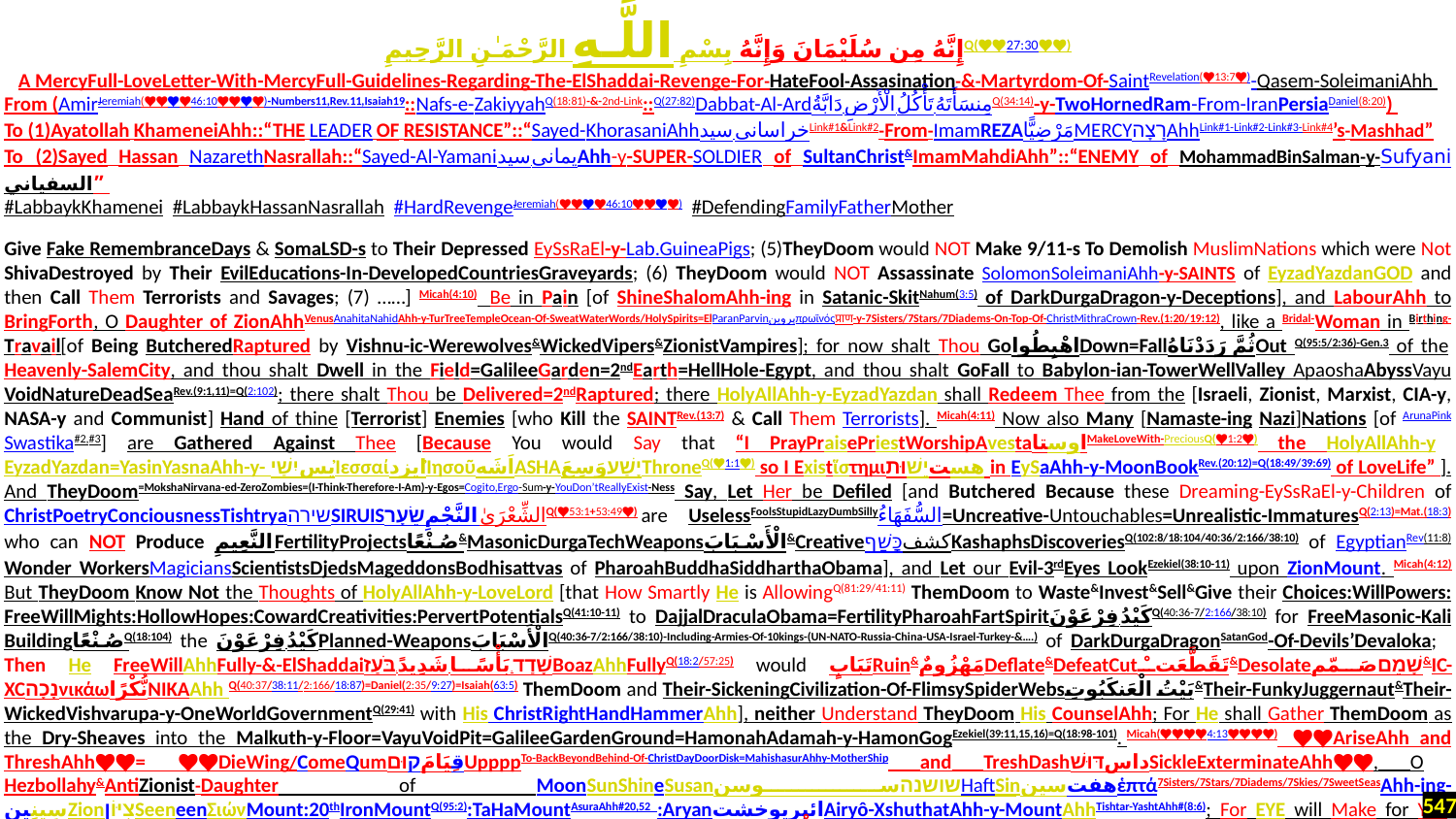

إِنَّهُ مِن سُلَيْمَانَ وَإِنَّهُ بِسْمِ اللَّـهِ الرَّحْمَـٰنِ الرَّحِيمِQ(♥♥27:30♥♥)
A MercyFull-LoveLetter-With-MercyFull-Guidelines-Regarding-The-ElShaddai-Revenge-For-HateFool-Assasination-&-Martyrdom-Of-SaintRevelation(♥13:7♥)-Qasem-SoleimaniAhh
From (AmirJeremiah(♥♥♥♥46:10♥♥♥♥)-Numbers11,Rev.11,Isaiah19::Nafs-e-ZakiyyahQ(18:81)-&-2nd-Link::Q(27:82)Dabbat-Al-Ardدَابَّةُ الْأَرْضِ تَأْكُلُ مِنسَأَتَهُQ(34:14)-y-TwoHornedRam-From-IranPersiaDaniel(8:20))
To (1)Ayatollah KhameneiAhh::“THE LEADER OF RESISTANCE”::“Sayed-KhorasaniAhhسید خراسانیLink#1&Link#2-From-ImamREZAمَرْضِيًّاMERCYרָצָהAhhLink#1-Link#2-Link#3-Link#4’s-Mashhad”
To (2)Sayed Hassan NazarethNasrallah::“Sayed-Al-Yamaniسید یمانیAhh-y-SUPER-SOLDIER of SultanChrist&ImamMahdiAhh”::“ENEMY of MohammadBinSalman-y-Sufyaniالسفياني”
#LabbaykKhamenei  #LabbaykHassanNasrallah  #HardRevengeJeremiah(♥♥♥♥46:10♥♥♥♥)  #DefendingFamilyFatherMother

Give Fake RemembranceDays & SomaLSD-s to Their Depressed EySsRaEl-y-Lab.GuineaPigs; (5)TheyDoom would NOT Make 9/11-s To Demolish MuslimNations which were Not ShivaDestroyed by Their EvilEducations-In-DevelopedCountriesGraveyards; (6) TheyDoom would NOT Assassinate SolomonSoleimaniAhh-y-SAINTS of EyzadYazdanGOD and then Call Them Terrorists and Savages; (7) ……] Micah(4:10)  Be in Pain [of ShineShalomAhh-ing in Satanic-SkitNahum(3:5) of DarkDurgaDragon-y-Deceptions], and LabourAhh to BringForth, O Daughter of ZionAhhVenusAnahitaNahidAhh-y-TurTreeTempleOcean-Of-SweatWaterWords/HolySpirits=ElParanParvinپروینπρωϊνόςप्राण-y-7Sisters/7Stars/7Diadems-On-Top-Of-ChristMithraCrown-Rev.(1:20/19:12), like a Bridal-Woman in Birthing-Travail[of Being ButcheredRaptured by Vishnu-ic-Werewolves&WickedVipers&ZionistVampires]; for now shalt Thou GoاهْبِطُواDown=Fallثُمَّ رَدَدْنَاهُOut Q(95:5/2:36)-Gen.3 of the Heavenly-SalemCity, and thou shalt Dwell in the Field=GalileeGarden=2ndEarth=HellHole-Egypt, and thou shalt GoFall to Babylon-ian-TowerWellValley ApaoshaAbyssVayuVoidNatureDeadSeaRev.(9:1,11)=Q(2:102); there shalt Thou be Delivered=2ndRaptured; there HolyAllAhh-y-EyzadYazdan shall Redeem Thee from the [Israeli, Zionist, Marxist, CIA-y, NASA-y and Communist] Hand of thine [Terrorist] Enemies [who Kill the SAINTRev.(13:7) & Call Them Terrorists]. Micah(4:11) Now also Many [Namaste-ing Nazi]Nations [of ArunaPinkSwastika#2,#3] are Gathered Against Thee [Because You would Say that “I PrayPraisePriestWorshipAvestaاوستاMakeLoveWith-PreciousQ(♥1:2♥) the HolyAllAhh-y EyzadYazdan=YasinYasnaAhh-y- یسיִשַׁיἸεσσαίایزدἸησοῦاَشَهASHAיָשַׁעوَسِعَThroneQ(♥1:1♥) so I Existἵστημιهستיֵשׁוּת in EySaAhh-y-MoonBookRev.(20:12)=Q(18:49/39:69) of LoveLife” ]. And TheyDoom=MokshaNirvana-ed-ZeroZombies=(I-Think-Therefore-I-Am)-y-Egos=Cogito,Ergo-Sum-y-YouDon’tReallyExist-Ness Say, Let Her be Defiled [and Butchered Because these Dreaming-EySsRaEl-y-Children of ChristPoetryConciousnessTishtryaשירהSIRUISالنَّجْمِשֵׂעָרالشِّعْرَىٰQ(♥53:1+53:49♥) are UselessFoolsStupidLazyDumbSillyالسُّفَهَاءُ=Uncreative-Untouchables=Unrealistic-ImmaturesQ(2:13)=Mat.(18:3) who can NOT Produce النَّعِيمِFertilityProjectsصُنْعًا&MasonicDurgaTechWeaponsالْأَسْبَابَ&CreativeכָּשַׁףکشفKashaphsDiscoveriesQ(102:8/18:104/40:36/2:166/38:10) of EgyptianRev(11:8)Wonder WorkersMagiciansScientistsDjedsMageddonsBodhisattvas of PharoahBuddhaSiddharthaObama], and Let our Evil-3rdEyes LookEzekiel(38:10-11) upon ZionMount. Micah(4:12) But TheyDoom Know Not the Thoughts of HolyAllAhh-y-LoveLord [that How Smartly He is AllowingQ(81:29/41:11) ThemDoom to Waste&Invest&Sell&Give their Choices:WillPowers: FreeWillMights:HollowHopes:CowardCreativities:PervertPotentialsQ(41:10-11) to DajjalDraculaObama=FertilityPharoahFartSpiritكَيْدُ فِرْعَوْنَQ(40:36-7/2:166/38:10) for FreeMasonic-Kali BuildingصُنْعًاQ(18:104) the كَيْدُ فِرْعَوْنَPlanned-WeaponsالْأَسْبَابَQ(40:36-7/2:166/38:10)-Including-Armies-Of-10kings-(UN-NATO-Russia-China-USA-Israel-Turkey-&….) of DarkDurgaDragonSatanGod-Of-Devils’Devaloka;  Then He FreeWillAhhFully-&-ElShaddaiשָׁדַד..بَأْسًا شَدِيدً.בֹּעַזBoazAhhFullyQ(18:2/57:25) would تَبَابٍRuin&مَهْزُومٌDeflate&DefeatCutتَقَطَّعَتْ&Desolateשָׁמֵםصَمّم&IC-XCנָכָהνικάωنُّكْرًاNIKAAhh Q(40:37/38:11/2:166/18:87)=Daniel(2:35/9:27)=Isaiah(63:5) ThemDoom and Their-SickeningCivilization-Of-FlimsySpiderWebsبَيْتُ الْعَنكَبُوتِ&Their-FunkyJuggernaut&Their-WickedVishvarupa-y-OneWorldGovernmentQ(29:41) with His ChristRightHandHammerAhh], neither Understand TheyDoom His CounselAhh; For He shall Gather ThemDoom as the Dry-Sheaves into the Malkuth-y-Floor=VayuVoidPit=GalileeGardenGround=HamonahAdamah-y-HamonGogEzekiel(39:11,15,16)=Q(18:98-101). Micah(♥♥♥♥4:13♥♥♥♥)  ♥♥AriseAhh and ThreshAhh♥♥= ♥♥DieWing/ComeQumقِيَامَקוּםUppppTo-BackBeyondBehind-Of-ChristDayDoorDisk=MahishasurAhhy-MotherShip and TreshDashداسדּוּשׁSickleExterminateAhh♥♥, O Hezbollahy&AntiZionist-Daughter of MoonSunShineSusanשושנהسوسنHaftSinهفت‌سینἑπτά7Sisters/7Stars/7Diadems/7Skies/7SweetSeasAhh-ing-سِينِينZionצִיּוֹןSeeneenΣιώνMount:20thIronMountQ(95:2):TaHaMountAsuraAhh#20,52 :AryanائیریوخشتAiryô-XshuthatAhh-y-MountAhhTishtar-YashtAhh#(8:6); For EYE will Make for You Dhu-Al-Qarnaynקֶרֶןذِي الْقَرْنَيْنِAhh-y-IronHORNQ(18:83)==ElShaddaiשָׁדַד..بَأْسًا شَدِيدً.בֹּעַז BoazAhhFullyQ(18:2/57:25)-1Kings(7:21)-2Chr.(3:17)-y-IronRODרָעדAR-RA'DرَعْدSWORDAhhQ(♥13:13♥)=Gen.(♥3:24♥), and EYE will Make Thy Hoofs-BrassCopperColumnsOfFireZech.(♥6:1)-Rev.(10:1♥)
547